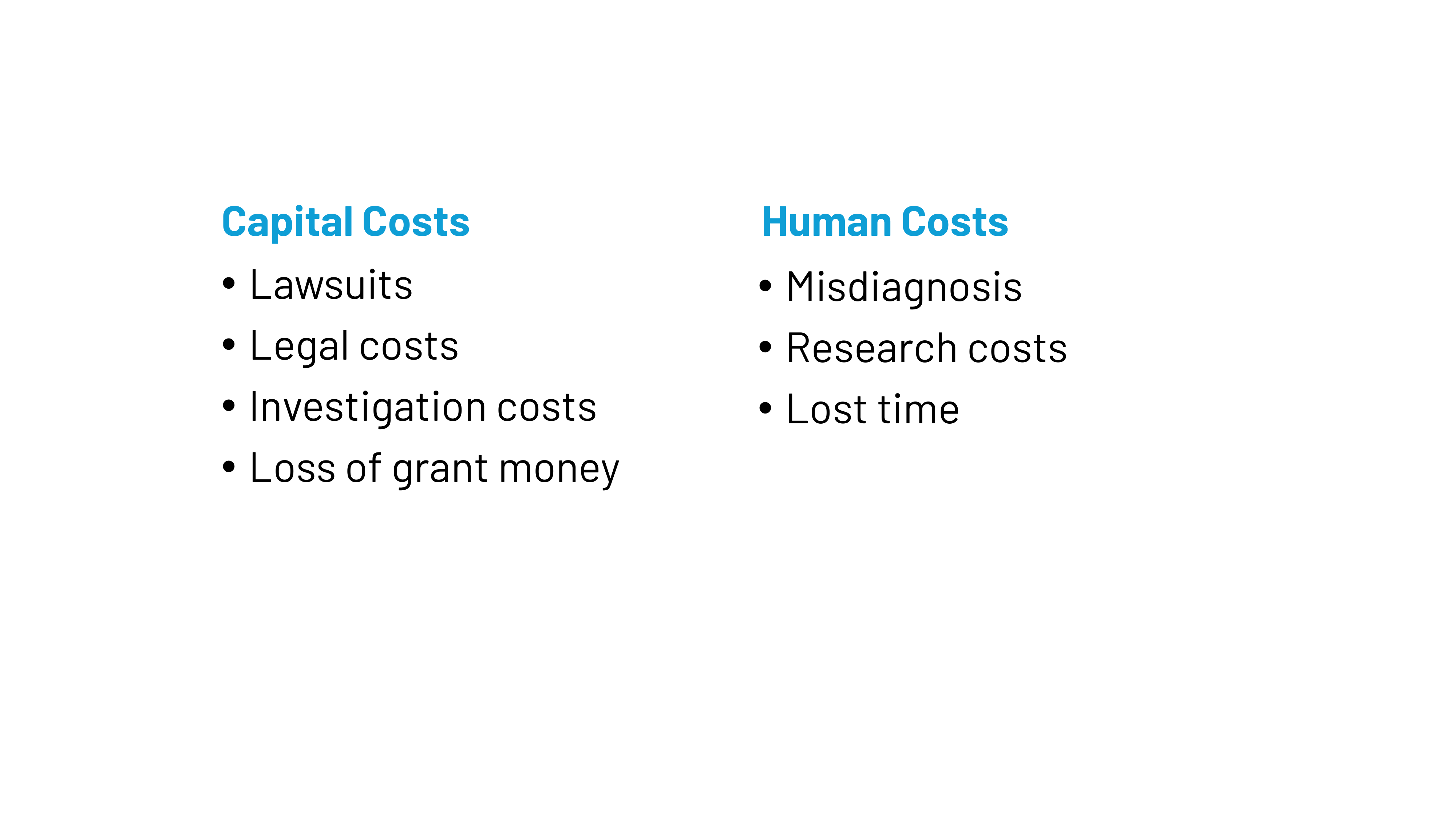

Capital Costs
Human Costs
Lawsuits
Legal costs
Investigation costs
Loss of grant money
Misdiagnosis
Research costs
Lost time